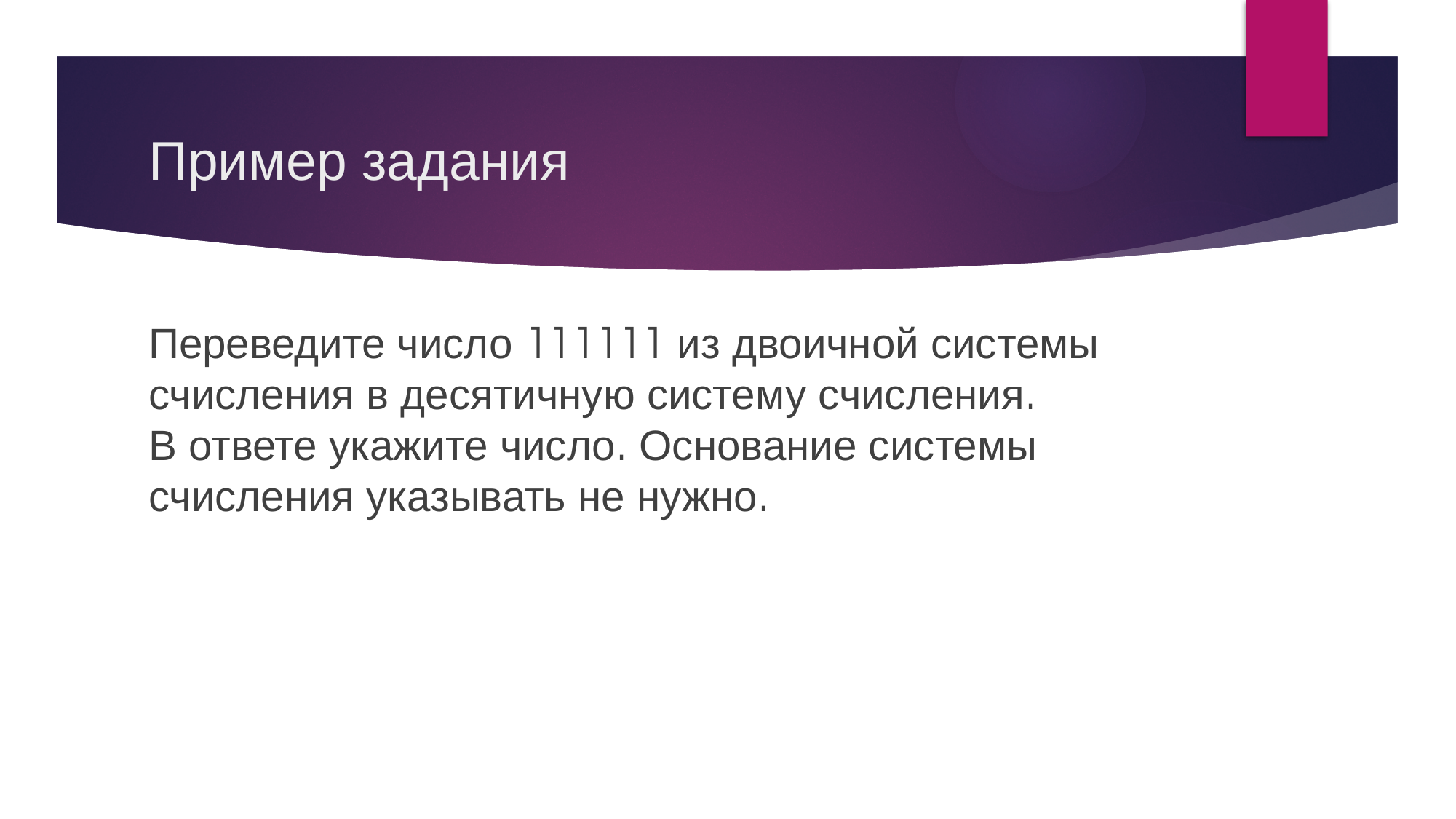

# Пример задания
Переведите число 111111 из двоичной системы счисления в десятичную систему счисления.
В ответе укажите число. Основание системы счисления указывать не нужно.